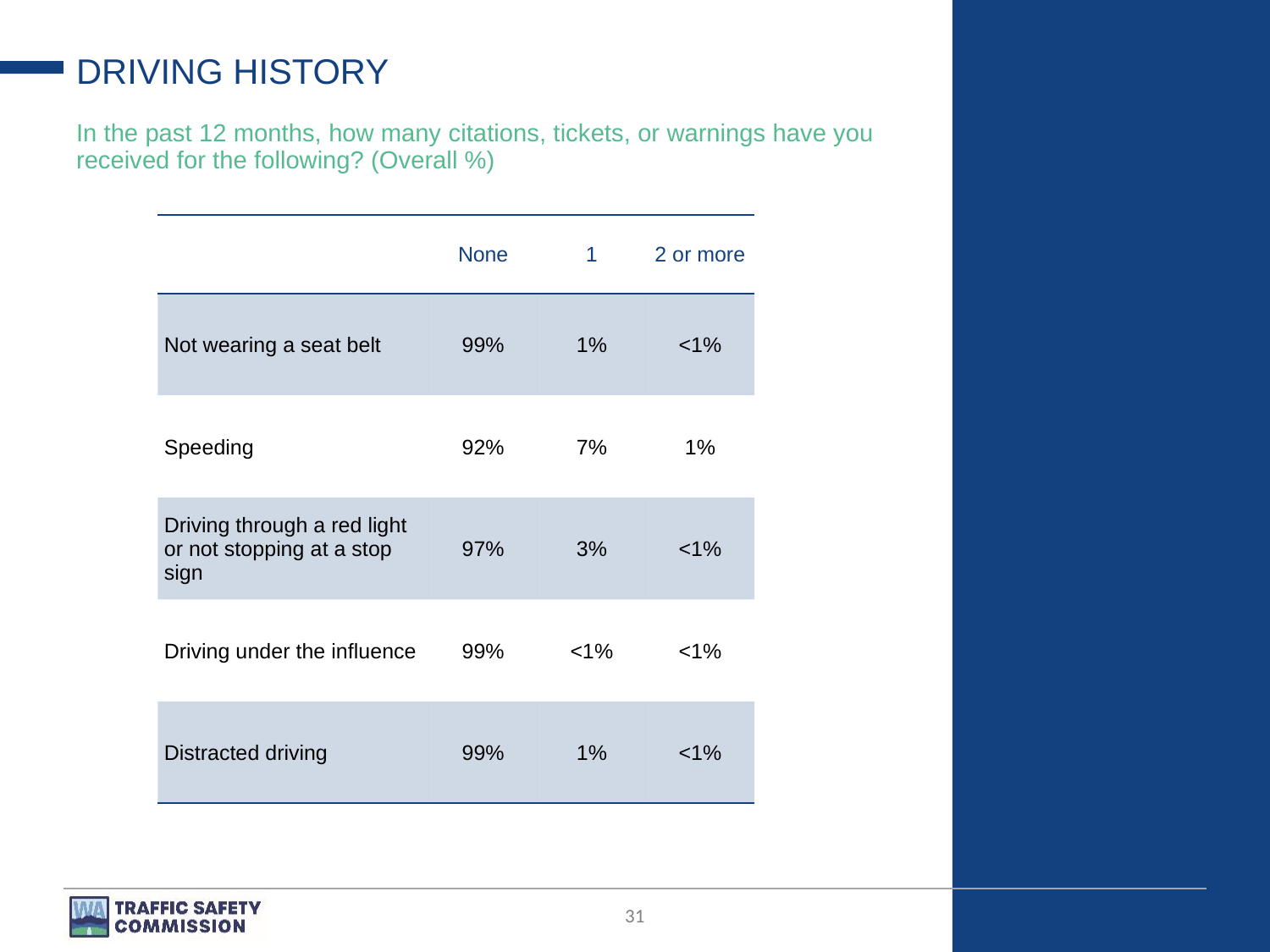

# DRIVING HISTORY
In the past 12 months, how many citations, tickets, or warnings have you received for the following? (Overall %)
|  | None | 1 | 2 or more |
| --- | --- | --- | --- |
| Not wearing a seat belt | 99% | 1% | <1% |
| Speeding | 92% | 7% | 1% |
| Driving through a red light or not stopping at a stop sign | 97% | 3% | <1% |
| Driving under the influence | 99% | <1% | <1% |
| Distracted driving | 99% | 1% | <1% |